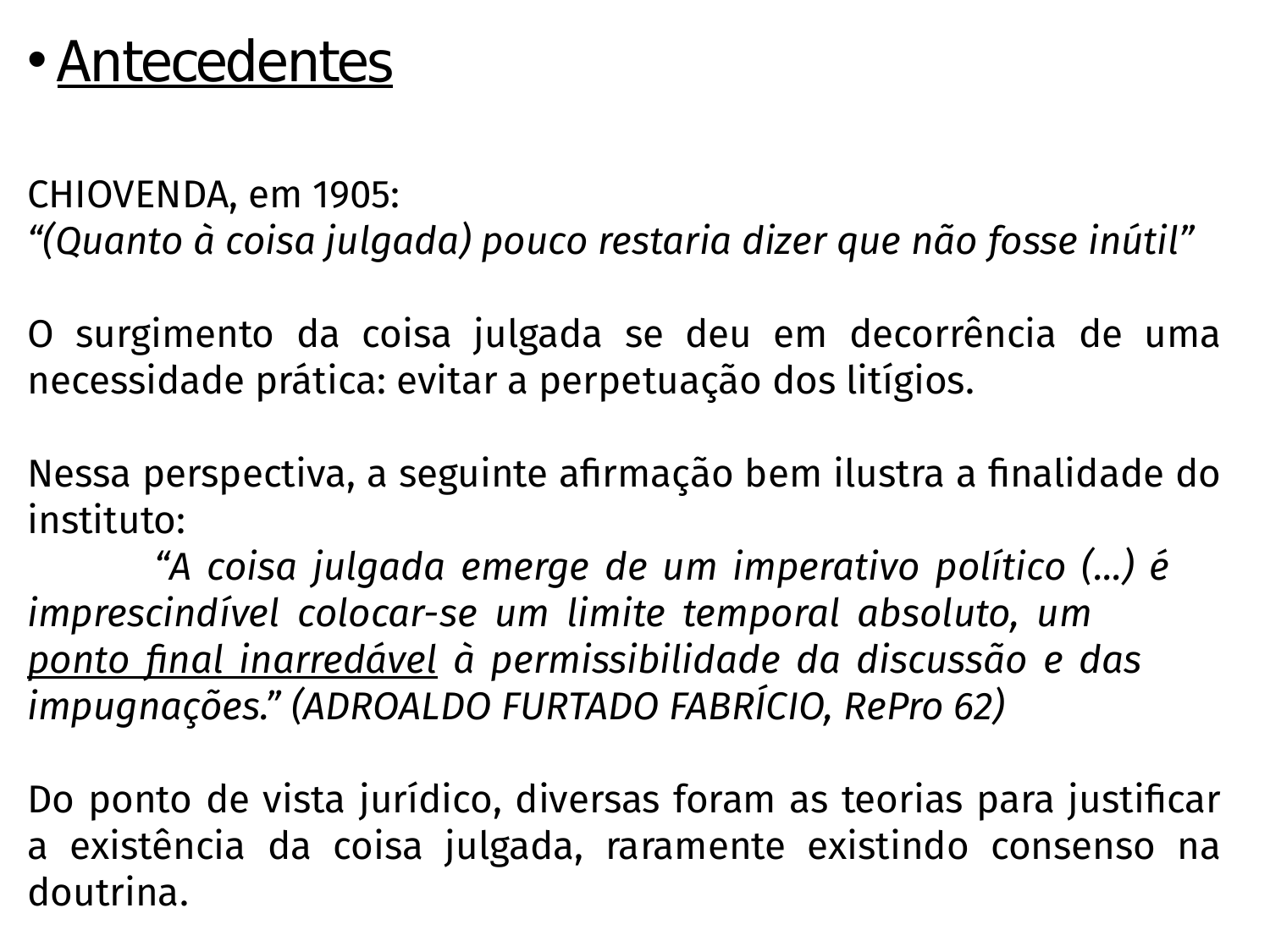

Antecedentes

CHIOVENDA, em 1905:
“(Quanto à coisa julgada) pouco restaria dizer que não fosse inútil”

O surgimento da coisa julgada se deu em decorrência de uma necessidade prática: evitar a perpetuação dos litígios.

Nessa perspectiva, a seguinte afirmação bem ilustra a finalidade do instituto:
	“A coisa julgada emerge de um imperativo político (...) é 	imprescindível colocar-se um limite temporal absoluto, um 	ponto final inarredável à permissibilidade da discussão e das 	impugnações.” (ADROALDO FURTADO FABRÍCIO, RePro 62)

Do ponto de vista jurídico, diversas foram as teorias para justificar a existência da coisa julgada, raramente existindo consenso na doutrina.